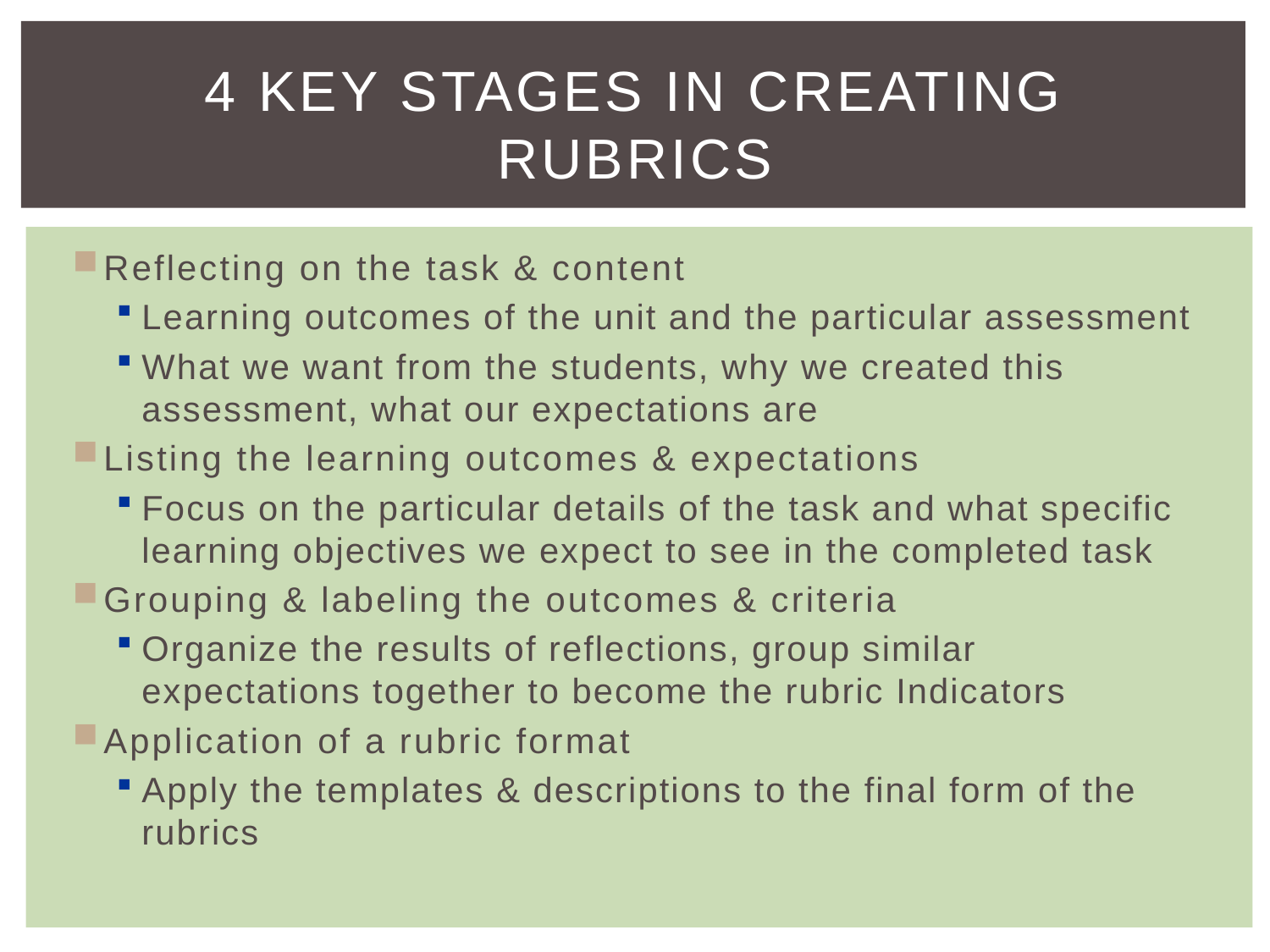

# 4 Key Stages in Creating Rubrics
Reflecting on the task & content
Learning outcomes of the unit and the particular assessment
What we want from the students, why we created this assessment, what our expectations are
Listing the learning outcomes & expectations
Focus on the particular details of the task and what specific learning objectives we expect to see in the completed task
Grouping & labeling the outcomes & criteria
Organize the results of reflections, group similar expectations together to become the rubric Indicators
Application of a rubric format
Apply the templates & descriptions to the final form of the rubrics